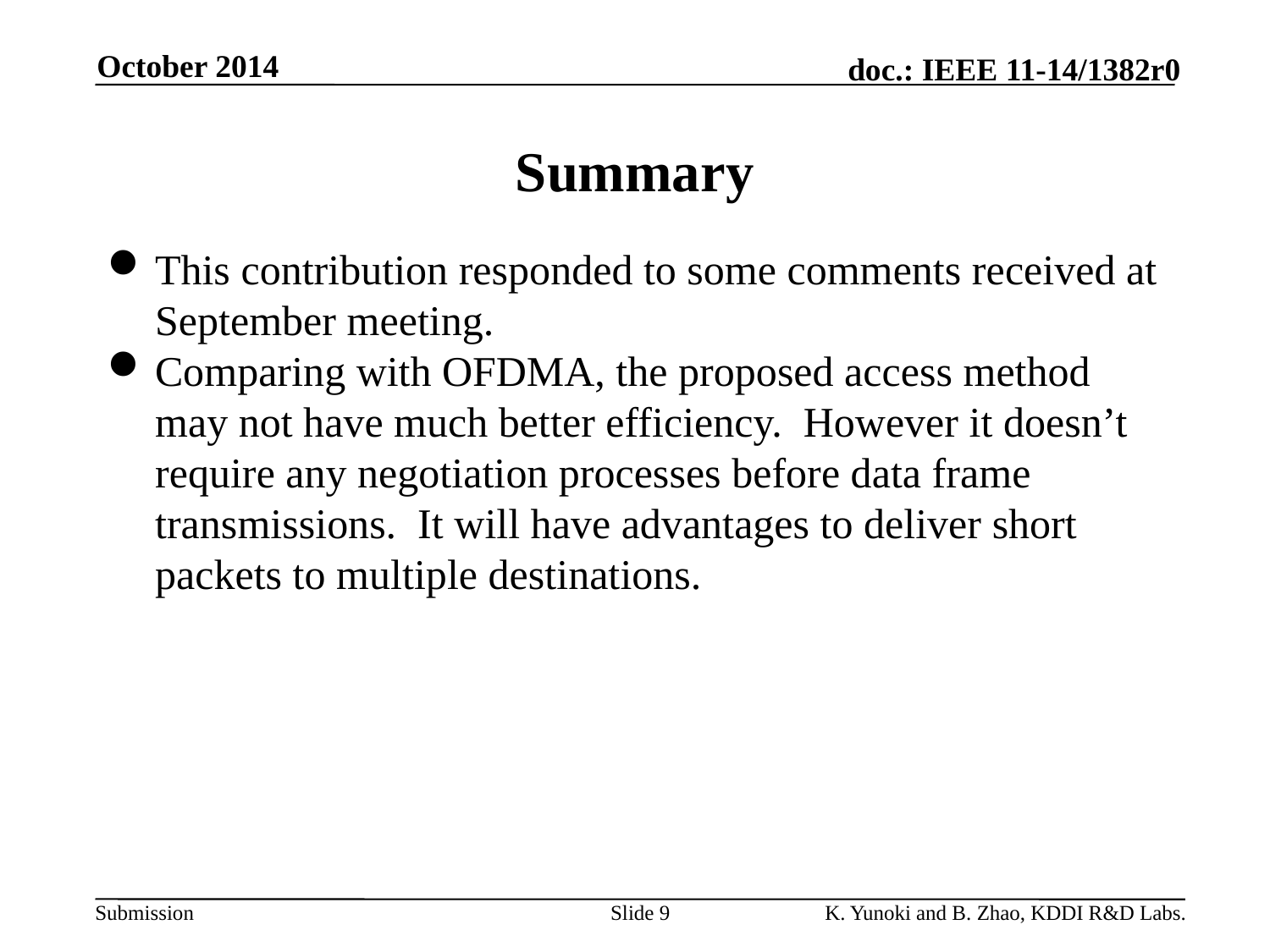

October 2014
# Summary
This contribution responded to some comments received at September meeting.
Comparing with OFDMA, the proposed access method may not have much better efficiency.  However it doesn’t require any negotiation processes before data frame transmissions.  It will have advantages to deliver short packets to multiple destinations.
Slide 9
K. Yunoki and B. Zhao, KDDI R&D Labs.